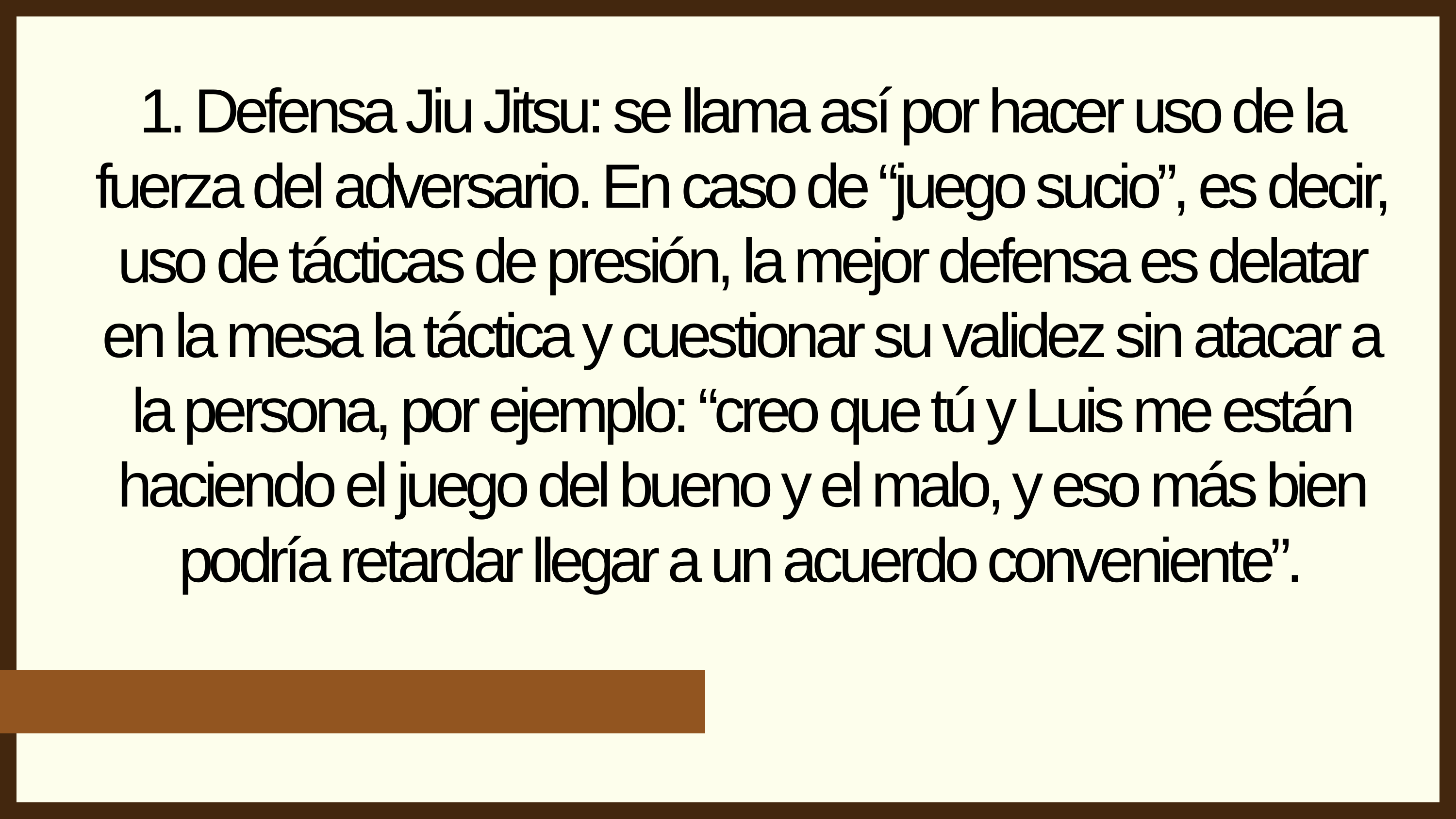

1. Defensa Jiu Jitsu: se llama así por hacer uso de la fuerza del adversario. En caso de “juego sucio”, es decir, uso de tácticas de presión, la mejor defensa es delatar en la mesa la táctica y cuestionar su validez sin atacar a la persona, por ejemplo: “creo que tú y Luis me están haciendo el juego del bueno y el malo, y eso más bien podría retardar llegar a un acuerdo conveniente”.